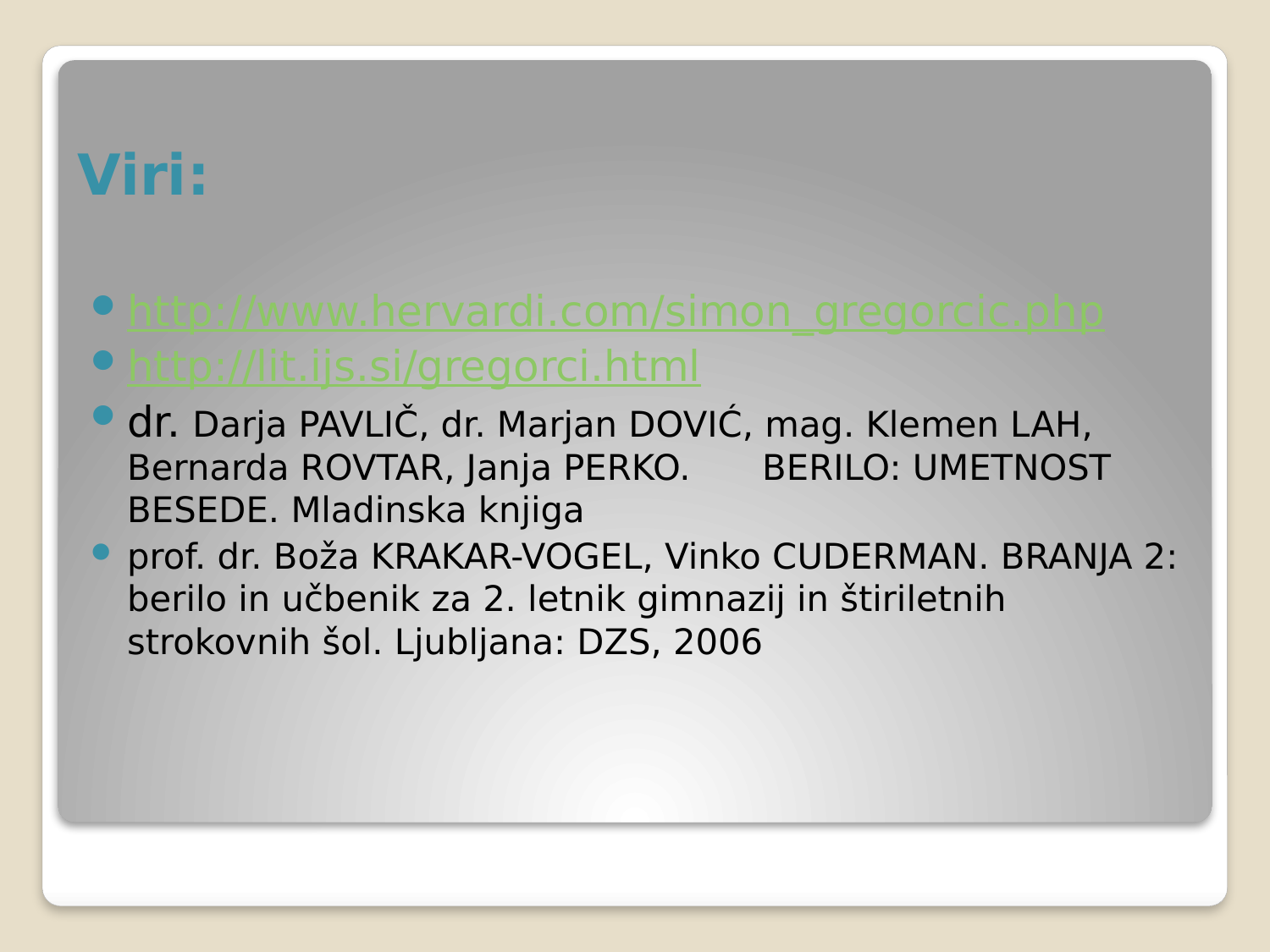

# Viri:

http://www.hervardi.com/simon_gregorcic.php
http://lit.ijs.si/gregorci.html
dr. Darja PAVLIČ, dr. Marjan DOVIĆ, mag. Klemen LAH, Bernarda ROVTAR, Janja PERKO. 	BERILO: UMETNOST BESEDE. Mladinska knjiga
prof. dr. Boža KRAKAR-VOGEL, Vinko CUDERMAN. BRANJA 2: berilo in učbenik za 2. letnik gimnazij in štiriletnih strokovnih šol. Ljubljana: DZS, 2006